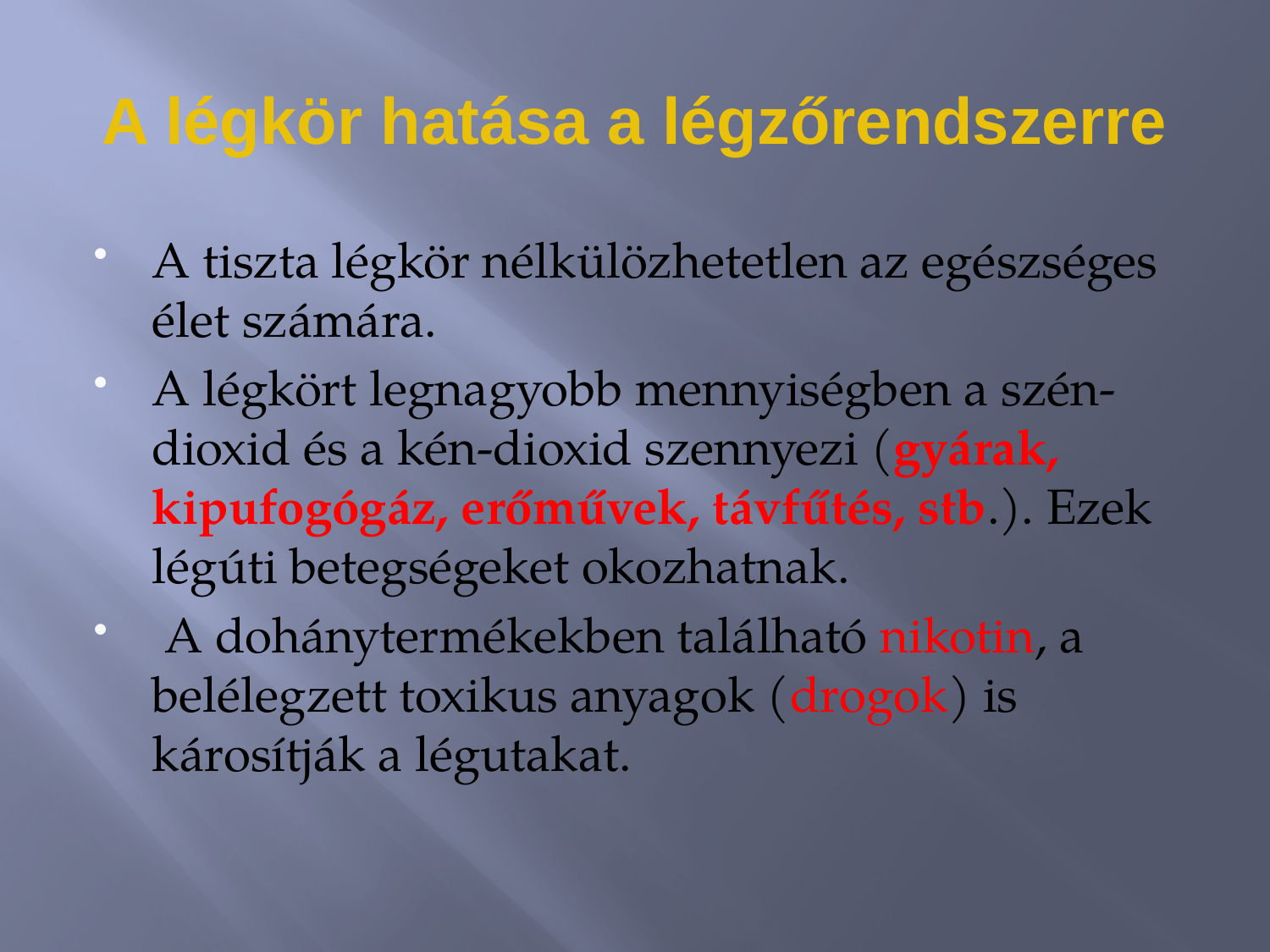

# A légkör hatása a légzőrendszerre
A tiszta légkör nélkülözhetetlen az egészséges élet számára.
A légkört legnagyobb mennyiségben a szén-dioxid és a kén-dioxid szennyezi (gyárak, kipufogógáz, erőművek, távfűtés, stb.). Ezek légúti betegségeket okozhatnak.
 A dohánytermékekben található nikotin, a belélegzett toxikus anyagok (drogok) is károsítják a légutakat.